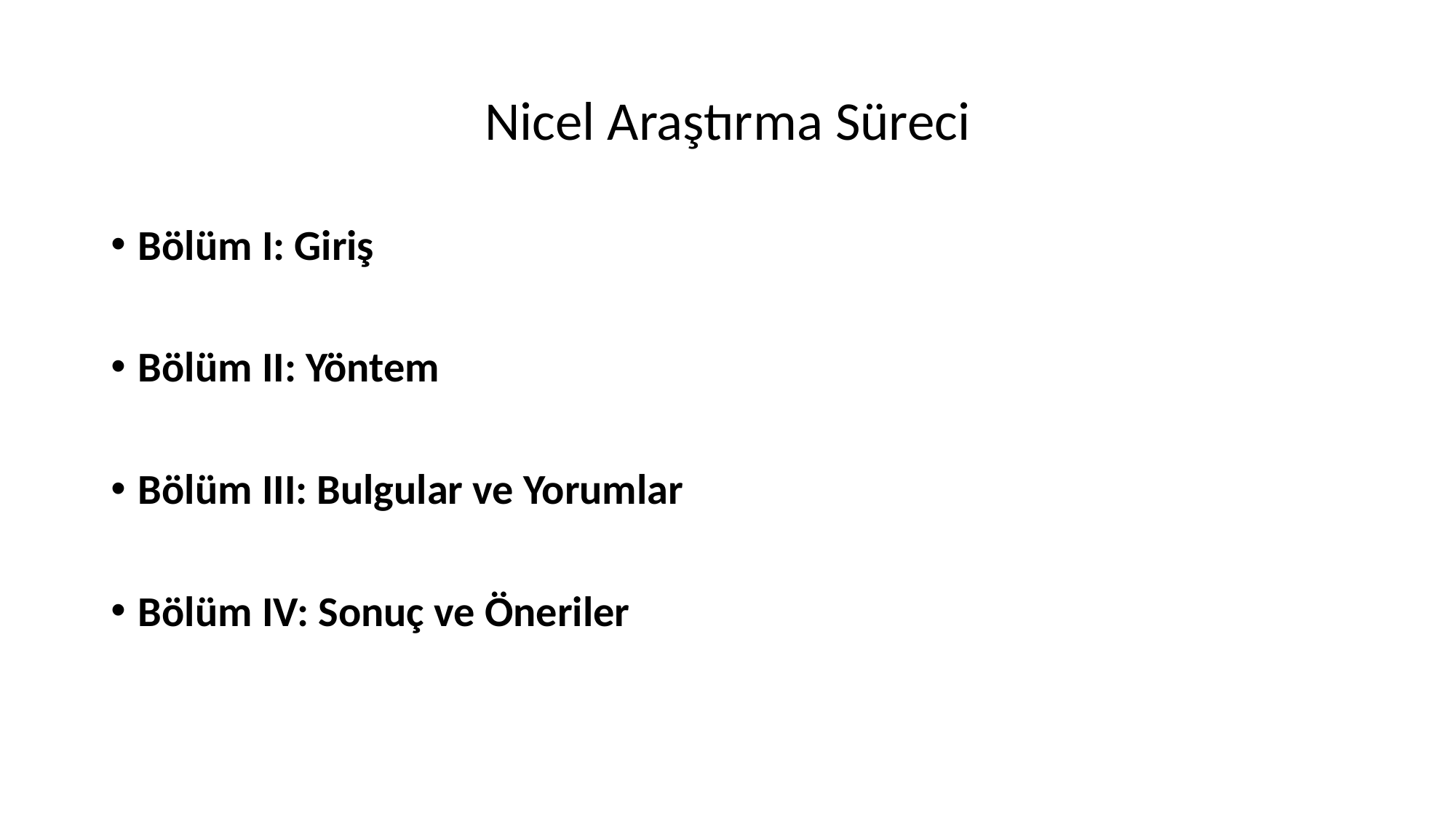

# Nicel Araştırma Süreci
Bölüm I: Giriş

Bölüm II: Yöntem

Bölüm III: Bulgular ve Yorumlar

Bölüm IV: Sonuç ve Öneriler